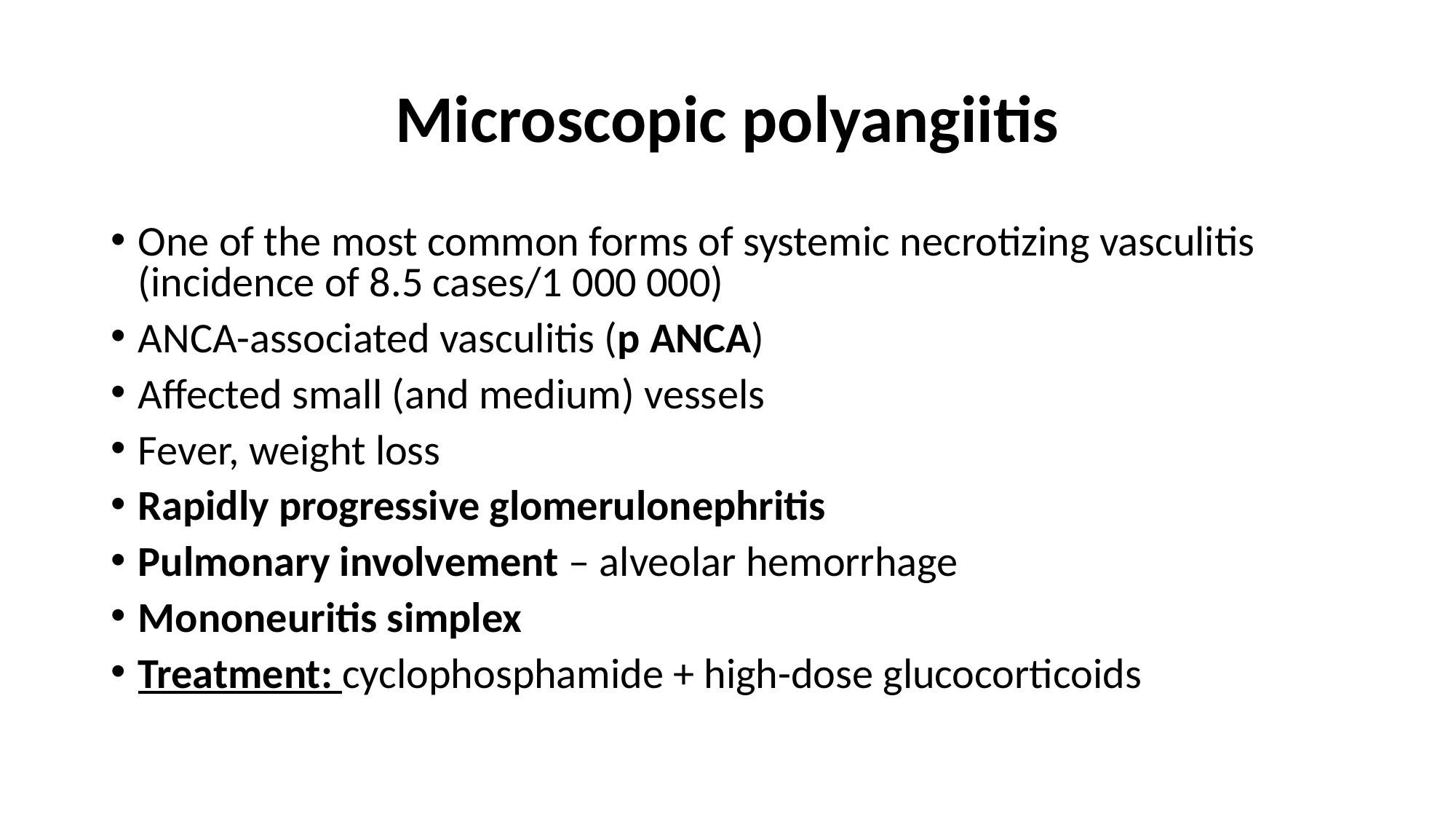

# Microscopic polyangiitis
One of the most common forms of systemic necrotizing vasculitis (incidence of 8.5 cases/1 000 000)
ANCA-associated vasculitis (p ANCA)
Affected small (and medium) vessels
Fever, weight loss
Rapidly progressive glomerulonephritis
Pulmonary involvement – alveolar hemorrhage
Mononeuritis simplex
Treatment: cyclophosphamide + high-dose glucocorticoids